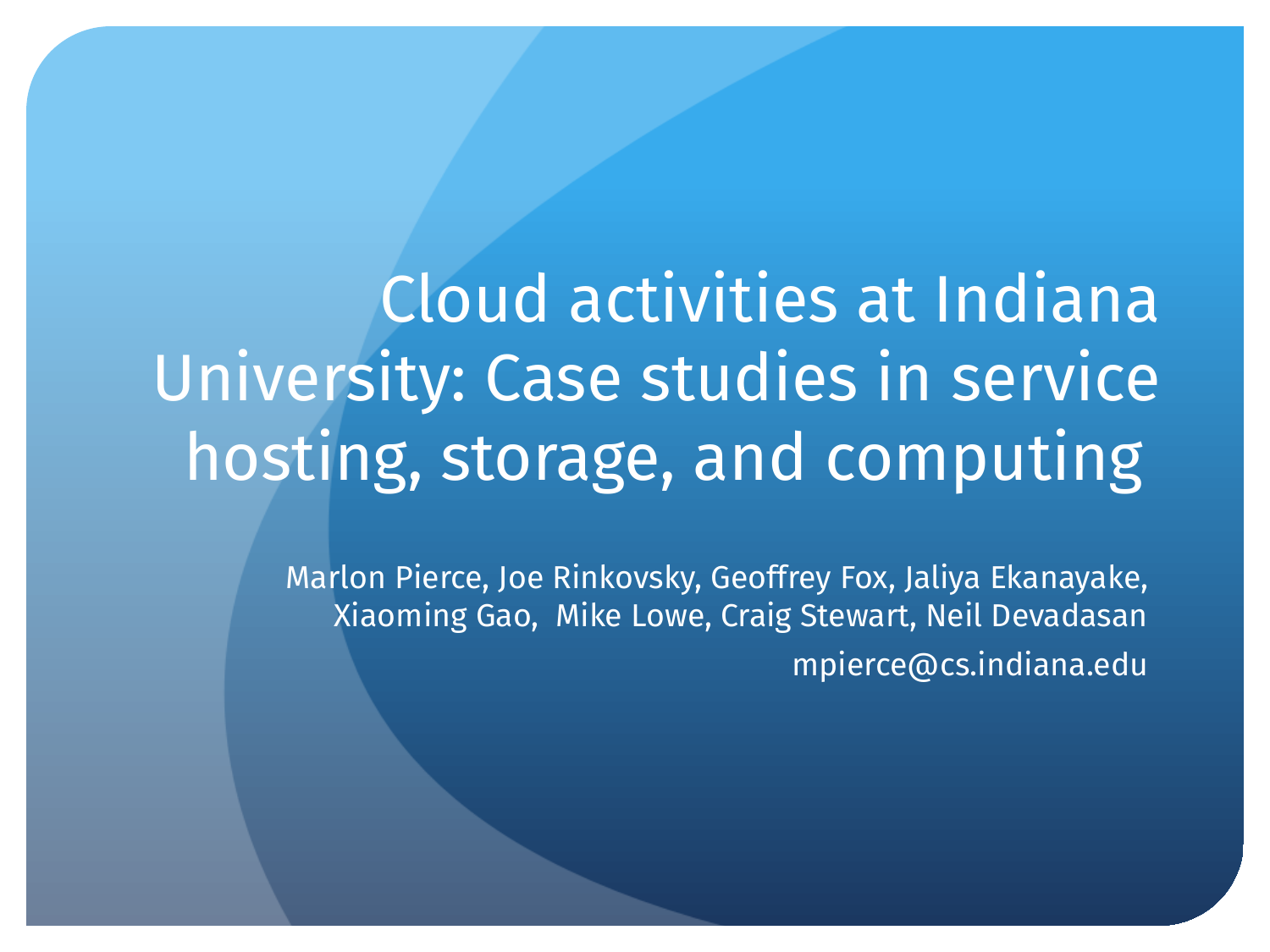

# Cloud activities at Indiana University: Case studies in service hosting, storage, and computing
Marlon Pierce, Joe Rinkovsky, Geoffrey Fox, Jaliya Ekanayake, Xiaoming Gao,  Mike Lowe, Craig Stewart, Neil Devadasan
mpierce@cs.indiana.edu